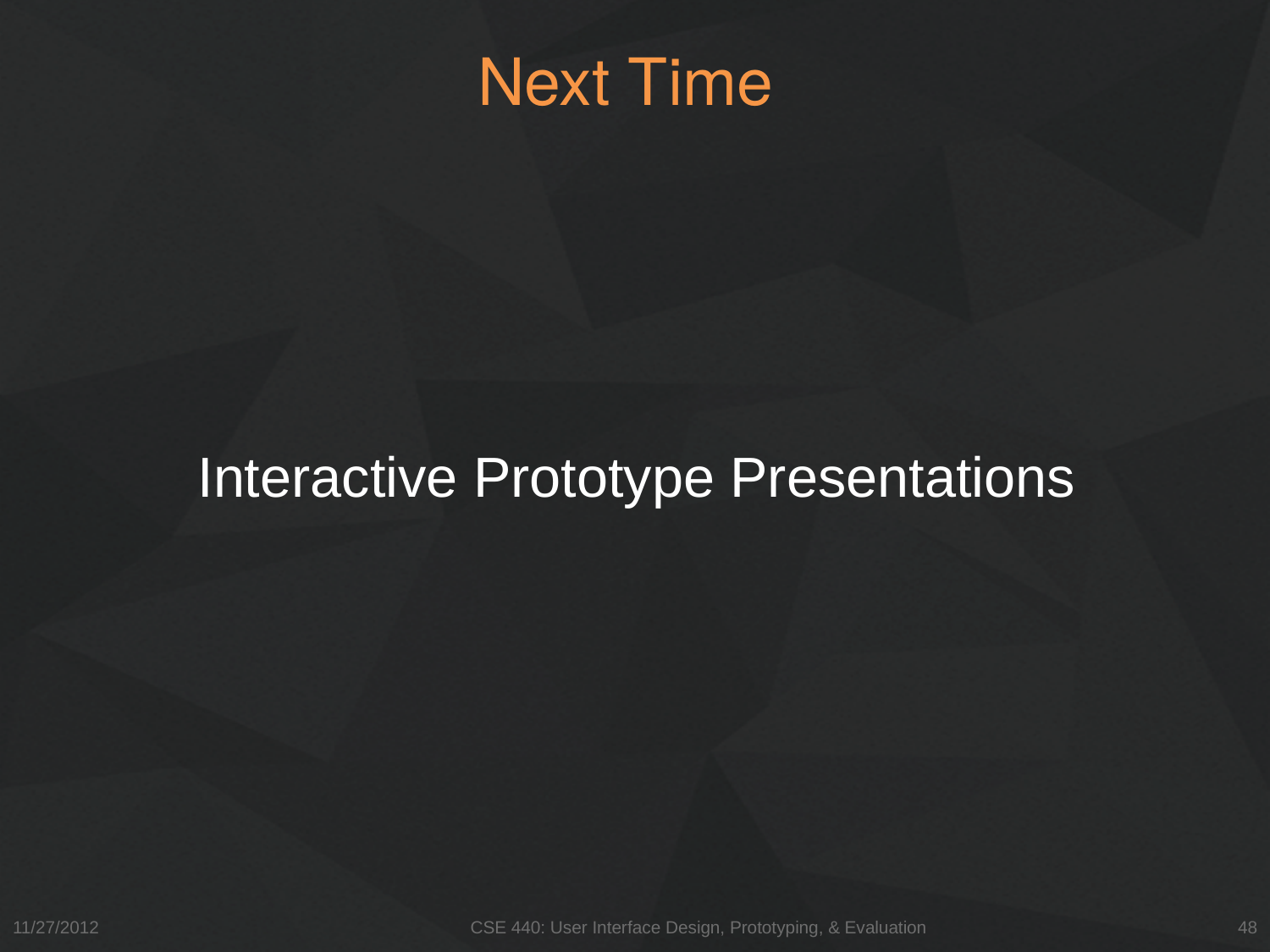

# Next Time
Interactive Prototype Presentations

11/27/2012
CSE 440: User Interface Design, Prototyping, & Evaluation
48